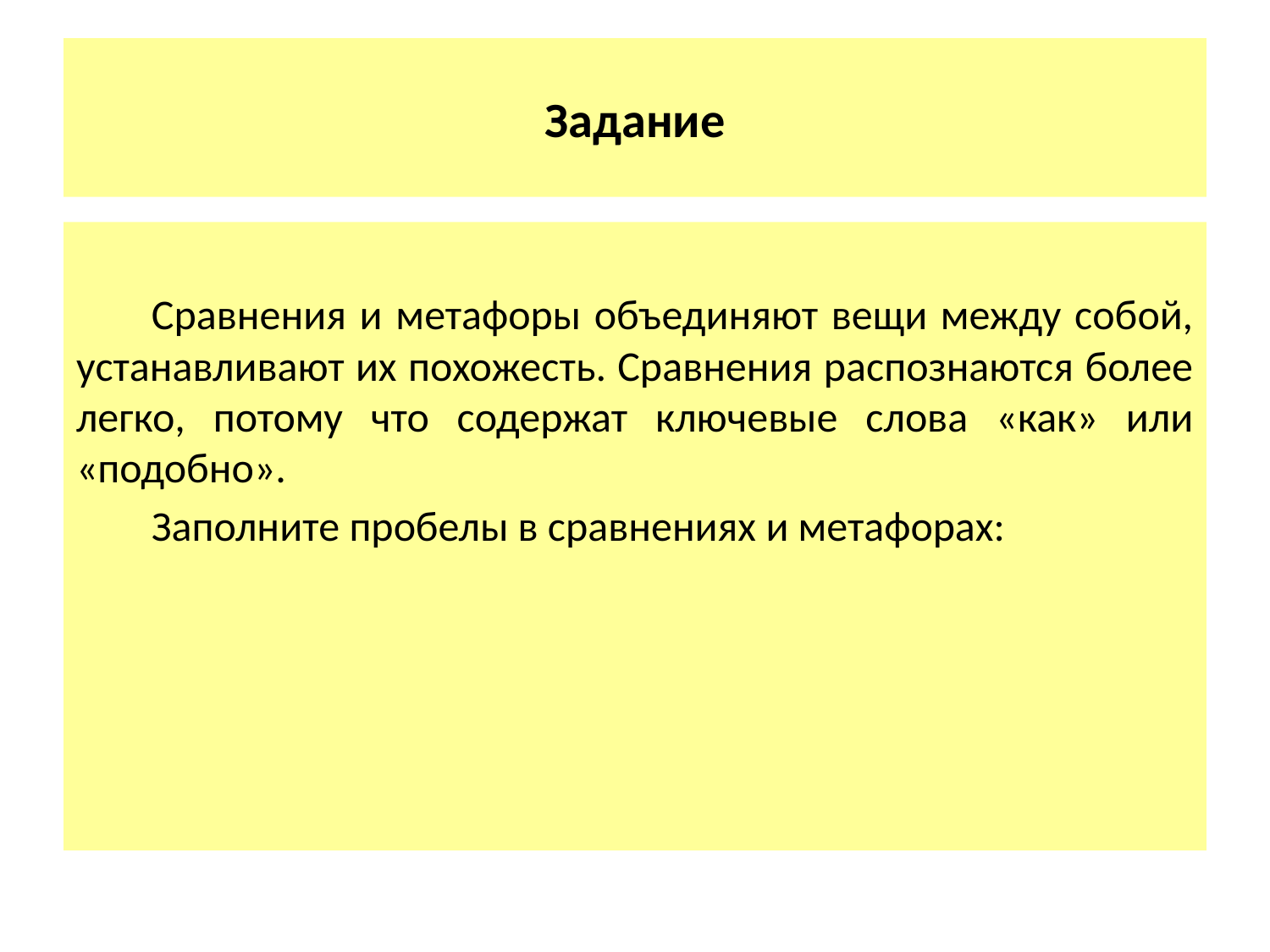

# Задание

Сравнения и метафоры объединяют вещи между собой, устанавливают их похожесть. Сравнения распознаются более легко, потому что содержат ключевые слова «как» или «подобно».
Заполните пробелы в сравнениях и метафорах: